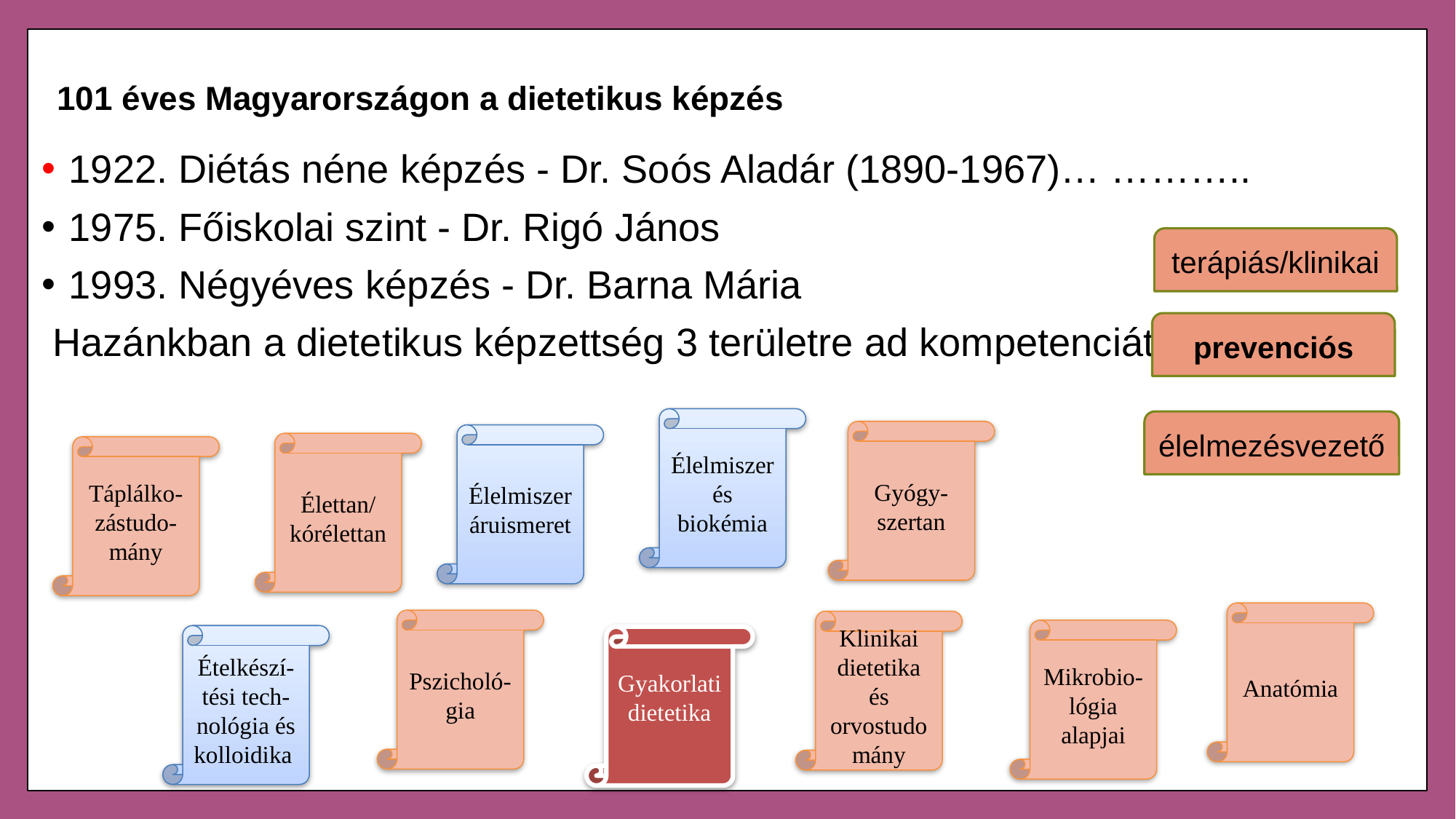

# 101 éves Magyarországon a dietetikus képzés
1922. Diétás néne képzés - Dr. Soós Aladár (1890-1967)… ………..
1975. Főiskolai szint - Dr. Rigó János
1993. Négyéves képzés - Dr. Barna Mária
 Hazánkban a dietetikus képzettség 3 területre ad kompetenciát:

terápiás/klinikai
prevenciós
Élelmiszer és biokémia
élelmezésvezető
Gyógy-szertan
Élelmiszer áruismeret
Élettan/ kórélettan
Táplálko-zástudo-mány
Anatómia
Pszicholó-gia
Klinikai dietetika és orvostudomány
Mikrobio-lógia alapjai
Ételkészí-tési tech- nológia és kolloidika
Gyakorlati dietetika